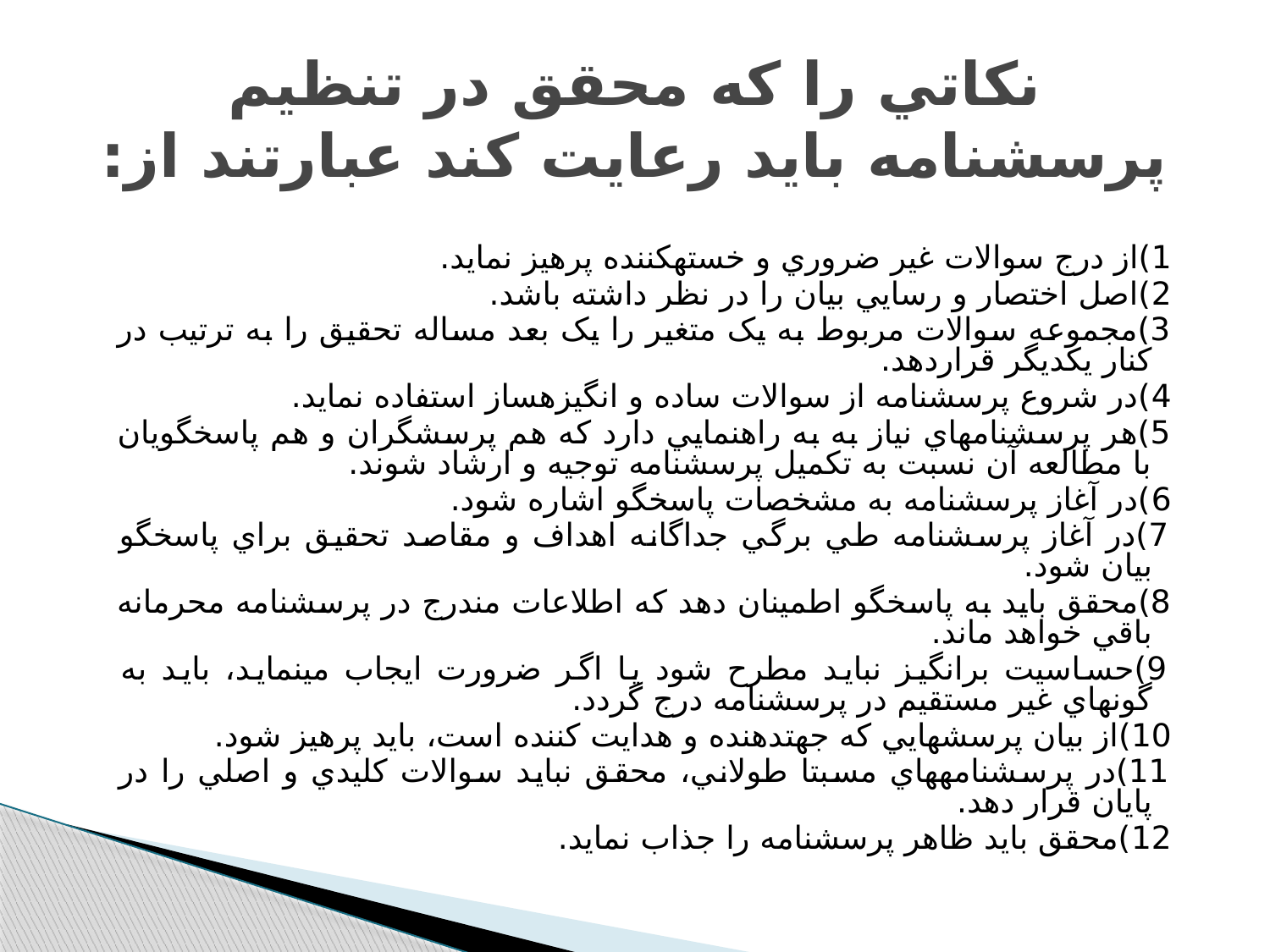

# نکاتي را که محقق در تنظيم پرسشنامه بايد رعايت کند عبارتند از:
 1)از درج سوالات غير ضروري و خسته‫کننده پرهيز نمايد.
 2)اصل اختصار و رسايي بيان را در نظر داشته باشد.
 3)مجموعه سوالات مربوط به يک متغير را يک بعد مساله تحقيق را به ترتيب در کنار يکديگر قراردهد.
 4)در شروع پرسشنامه از سوالات ساده و انگيزه‫ساز استفاده نمايد.
 5)هر پرسشنامه‫اي نياز به به راهنمايي دارد که هم پرسشگران و هم پاسخگويان با مطالعه آن نسبت به تکميل پرسشنامه توجيه و ارشاد شوند.
 6)در آغاز پرسشنامه به مشخصات پاسخگو اشاره شود.
 7)در آغاز پرسشنامه طي برگي جداگانه اهداف و مقاصد تحقيق براي پاسخگو بيان شود.
 8)محقق بايد به پاسخگو اطمينان دهد که اطلاعات مندرج در پرسشنامه محرمانه باقي خواهد ماند.
 9)حساسيت برانگيز نبايد مطرح شود يا اگر ضرورت ايجاب مي‫نمايد، بايد به گونه‫اي غير مستقيم در پرسشنامه درج گردد.
 10)از بيان پرسشهايي که جهت‫دهنده و هدايت کننده است، بايد پرهيز شود.
 11)در پرسشنامه‫هاي مسبتا طولاني، محقق نبايد سوالات کليدي و اصلي را در پايان قرار دهد.
 12)محقق بايد ظاهر پرسشنامه را جذاب نمايد.